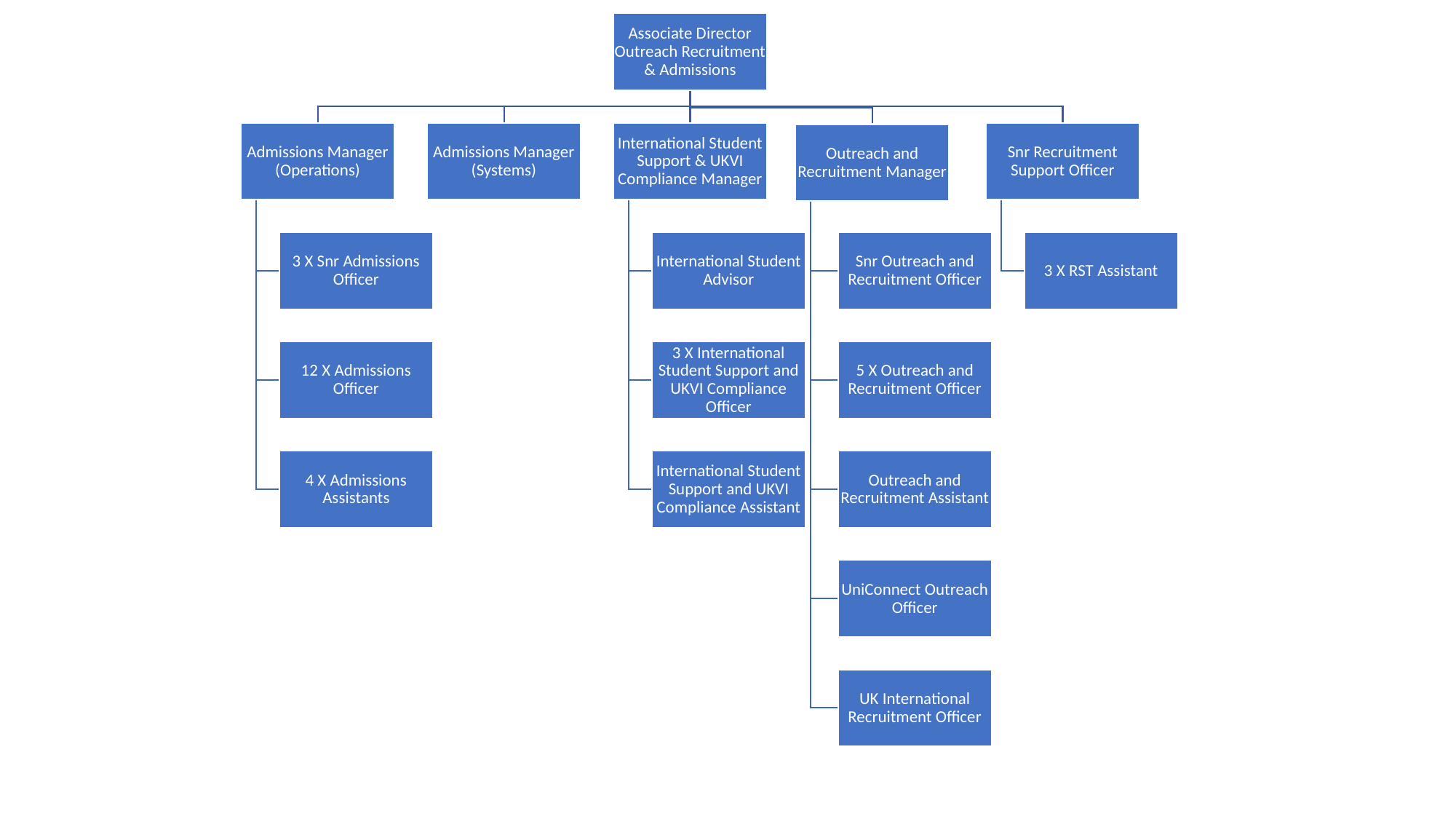

Associate Director Outreach Recruitment & Admissions
Admissions Manager (Operations)
3 X Snr Admissions Officer
12 X Admissions Officer
4 X Admissions Assistants
Admissions Manager (Systems)
International Student Support & UKVI Compliance Manager
International Student Advisor
3 X International Student Support and UKVI Compliance Officer
International Student Support and UKVI Compliance Assistant
Outreach and Recruitment Manager
Snr Outreach and Recruitment Officer
5 X Outreach and Recruitment Officer
Outreach and Recruitment Assistant
UniConnect Outreach Officer
UK International Recruitment Officer
Snr Recruitment Support Officer
3 X RST Assistant